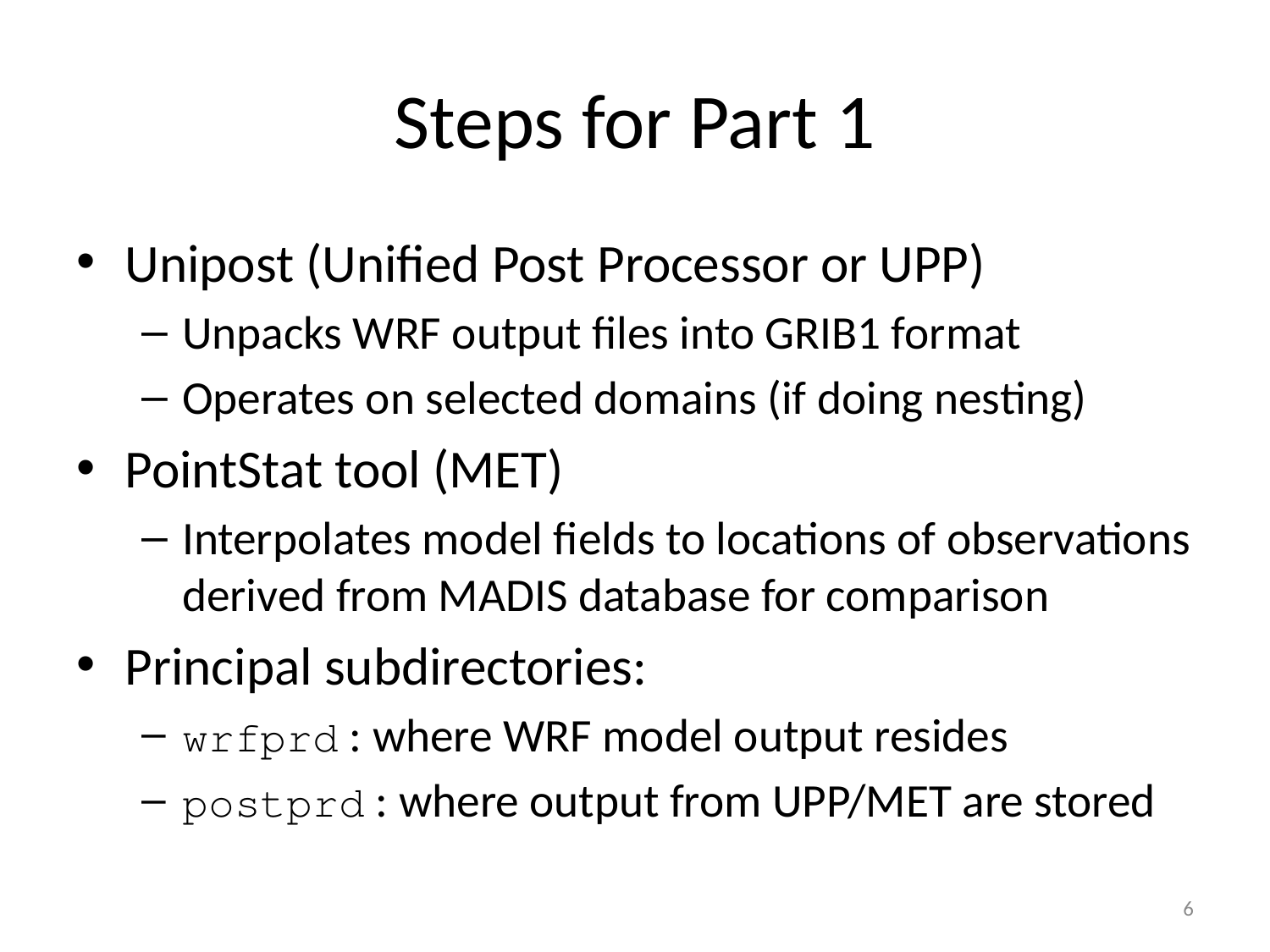

# Steps for Part 1
Unipost (Unified Post Processor or UPP)
Unpacks WRF output files into GRIB1 format
Operates on selected domains (if doing nesting)
PointStat tool (MET)
Interpolates model fields to locations of observations derived from MADIS database for comparison
Principal subdirectories:
wrfprd : where WRF model output resides
postprd : where output from UPP/MET are stored
6